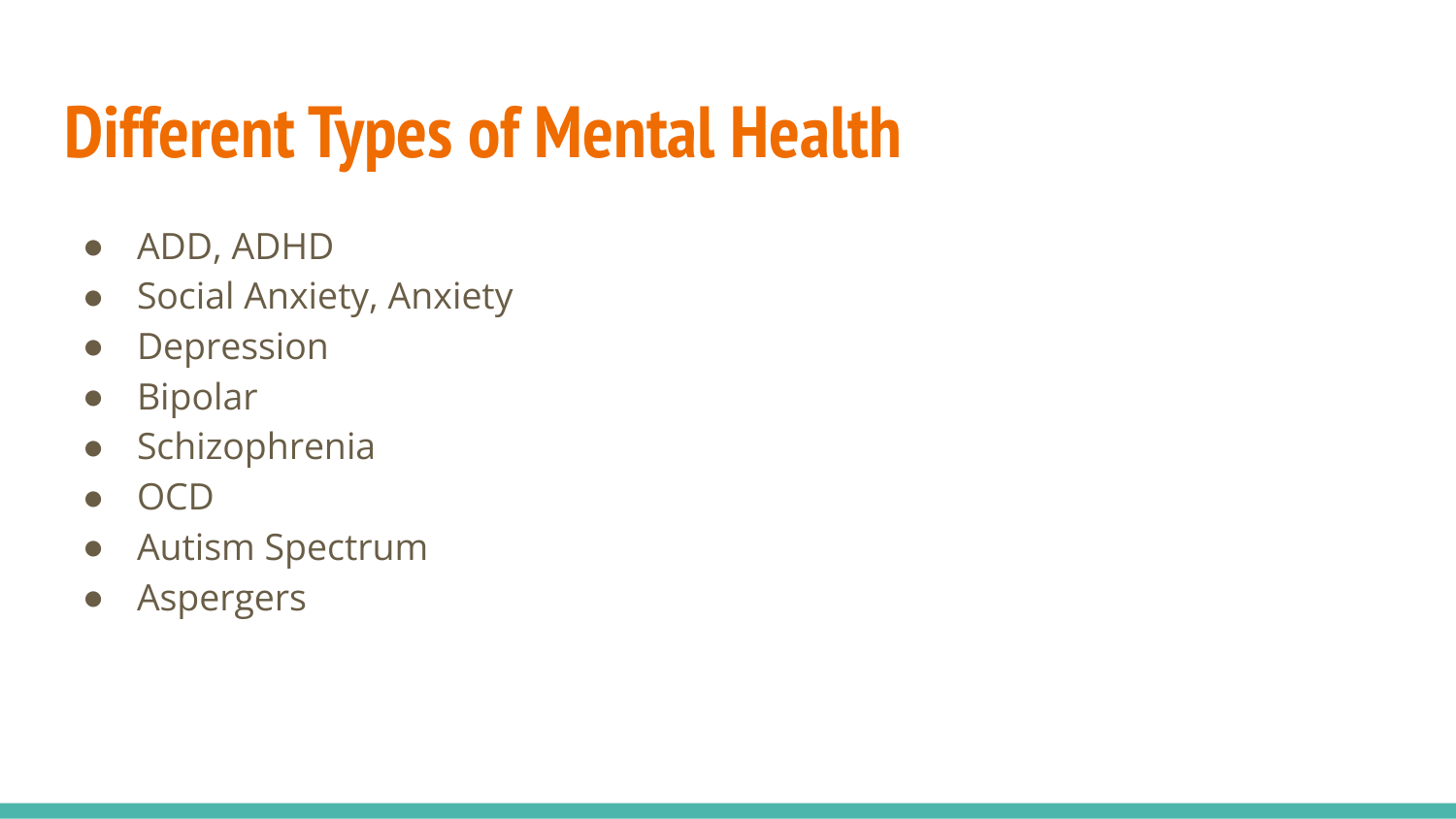

# Different Types of Mental Health
ADD, ADHD
Social Anxiety, Anxiety
Depression
Bipolar
Schizophrenia
OCD
Autism Spectrum
Aspergers